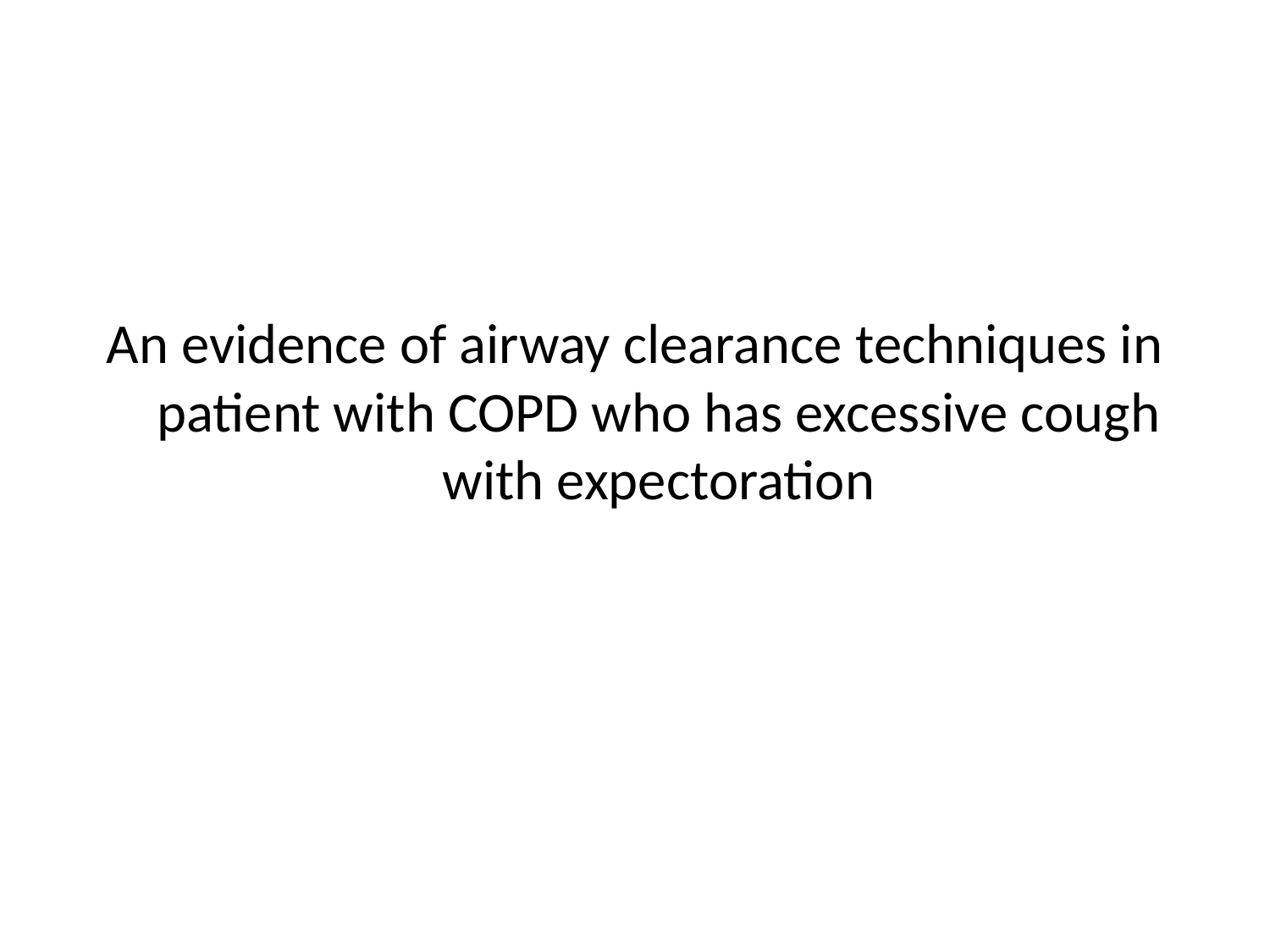

#

An evidence of airway clearance techniques in patient with COPD who has excessive cough with expectoration